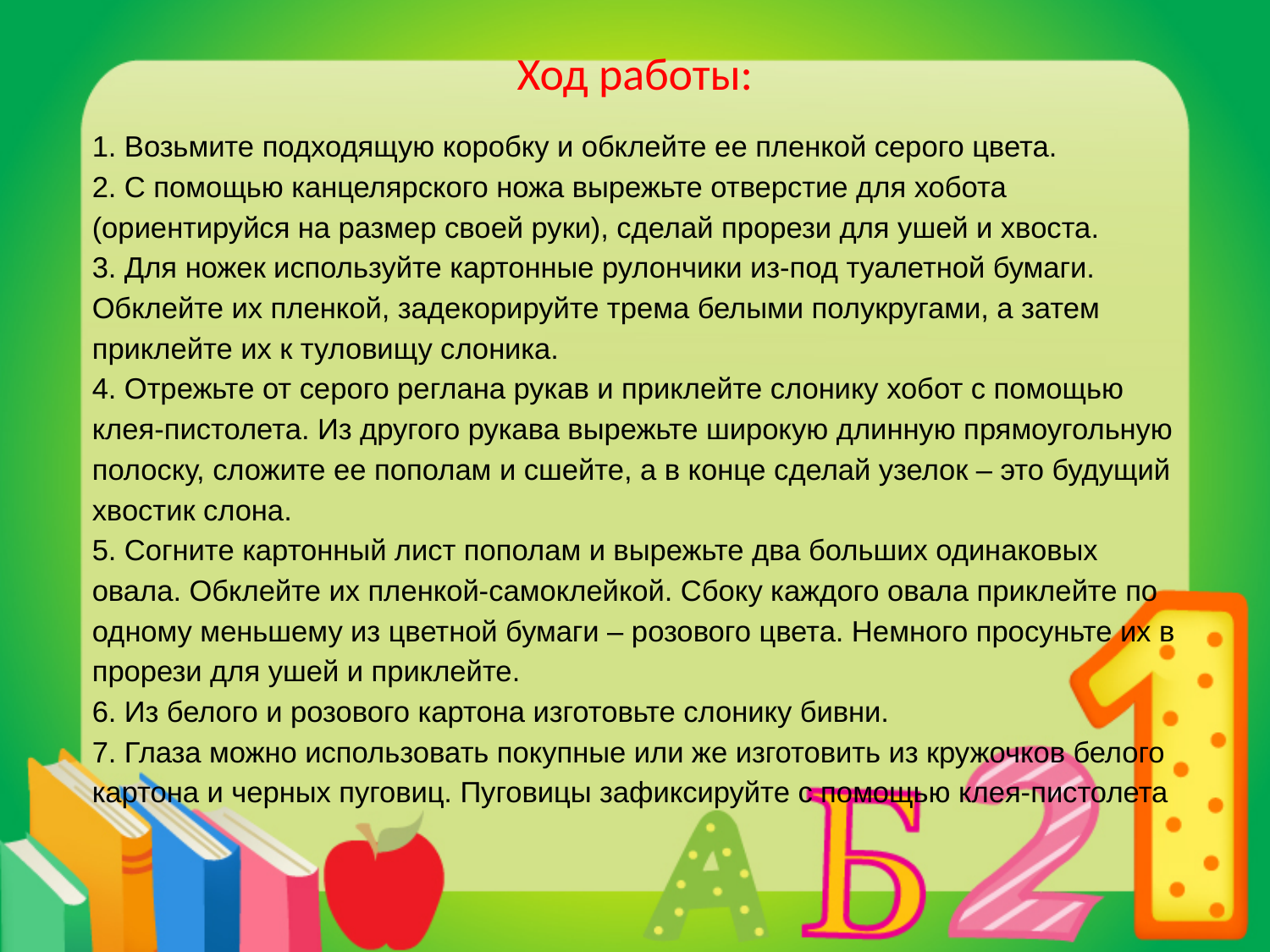

# Ход работы:
1. Возьмите подходящую коробку и обклейте ее пленкой серого цвета.
2. С помощью канцелярского ножа вырежьте отверстие для хобота (ориентируйся на размер своей руки), сделай прорези для ушей и хвоста. 
3. Для ножек используйте картонные рулончики из-под туалетной бумаги. Обклейте их пленкой, задекорируйте трема белыми полукругами, а затем приклейте их к туловищу слоника.
4. Отрежьте от серого реглана рукав и приклейте слонику хобот с помощью клея-пистолета. Из другого рукава вырежьте широкую длинную прямоугольную полоску, сложите ее пополам и сшейте, а в конце сделай узелок – это будущий хвостик слона.
5. Согните картонный лист пополам и вырежьте два больших одинаковых овала. Обклейте их пленкой-самоклейкой. Сбоку каждого овала приклейте по одному меньшему из цветной бумаги – розового цвета. Немного просуньте их в прорези для ушей и приклейте.
6. Из белого и розового картона изготовьте слонику бивни.
7. Глаза можно использовать покупные или же изготовить из кружочков белого картона и черных пуговиц. Пуговицы зафиксируйте с помощью клея-пистолета